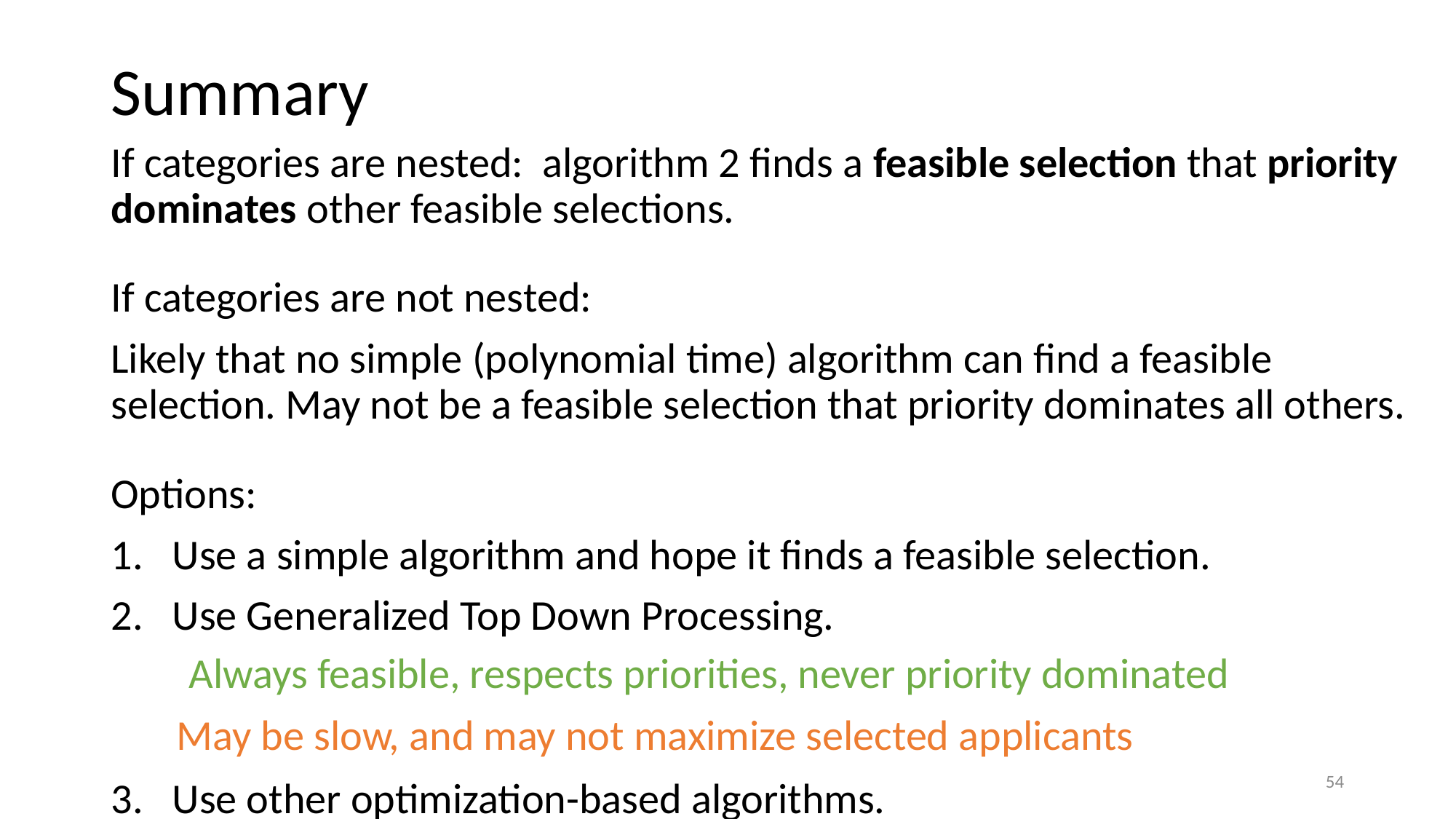

# Summary
If categories are nested:  algorithm 2 finds a feasible selection that priority dominates other feasible selections.

If categories are not nested:
Likely that no simple (polynomial time) algorithm can find a feasible selection. May not be a feasible selection that priority dominates all others.

Options:
Use a simple algorithm and hope it finds a feasible selection.
Use Generalized Top Down Processing.

Use other optimization-based algorithms.
Always feasible, respects priorities, never priority dominated
May be slow, and may not maximize selected applicants
54